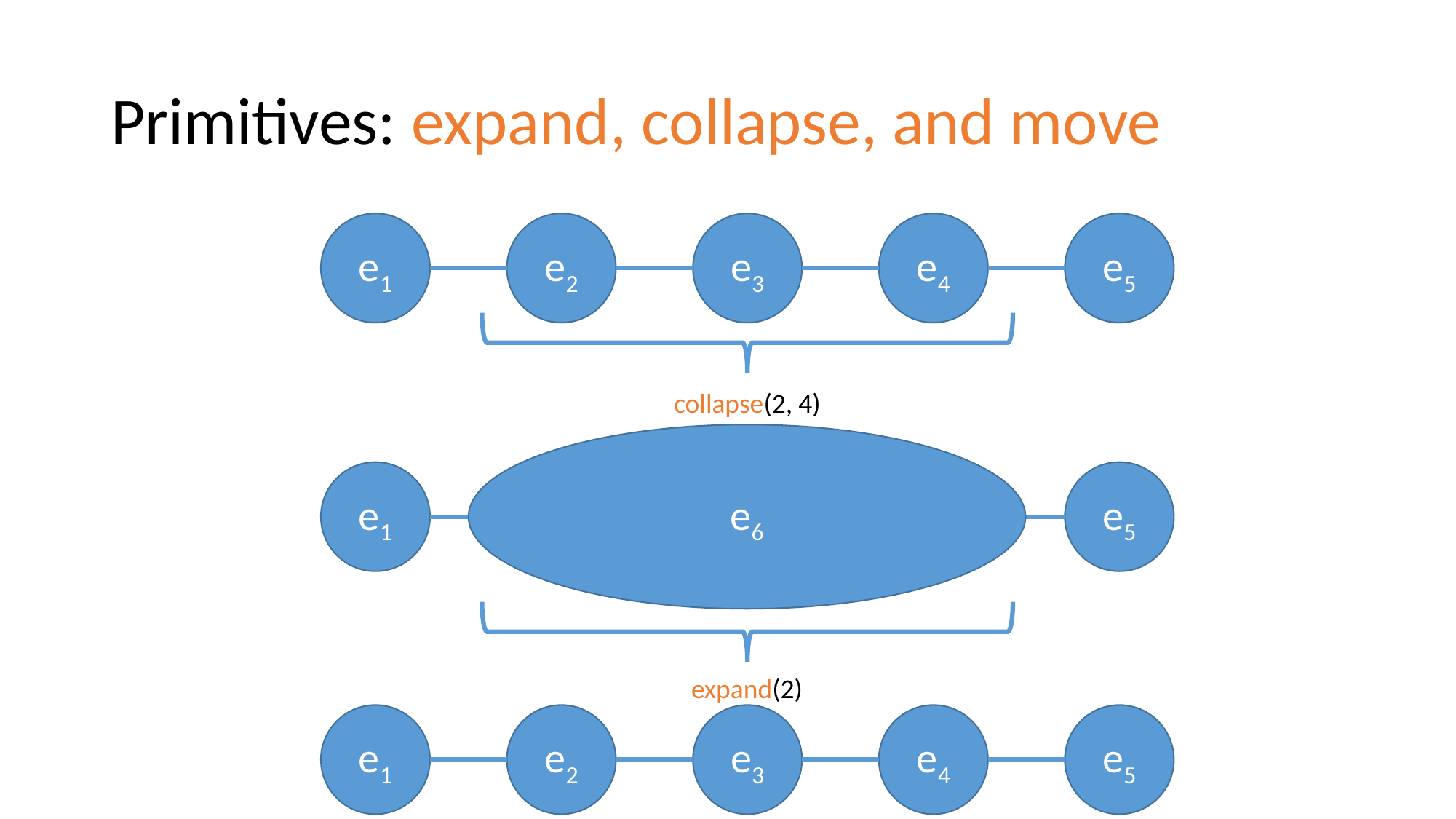

# Primitives: expand, collapse, and move
e1
e2
e3
e4
e5

collapse(2, 4)
e6
e1
e2
e3
e4
e5

expand(2)
e1
e2
e3
e4
e5